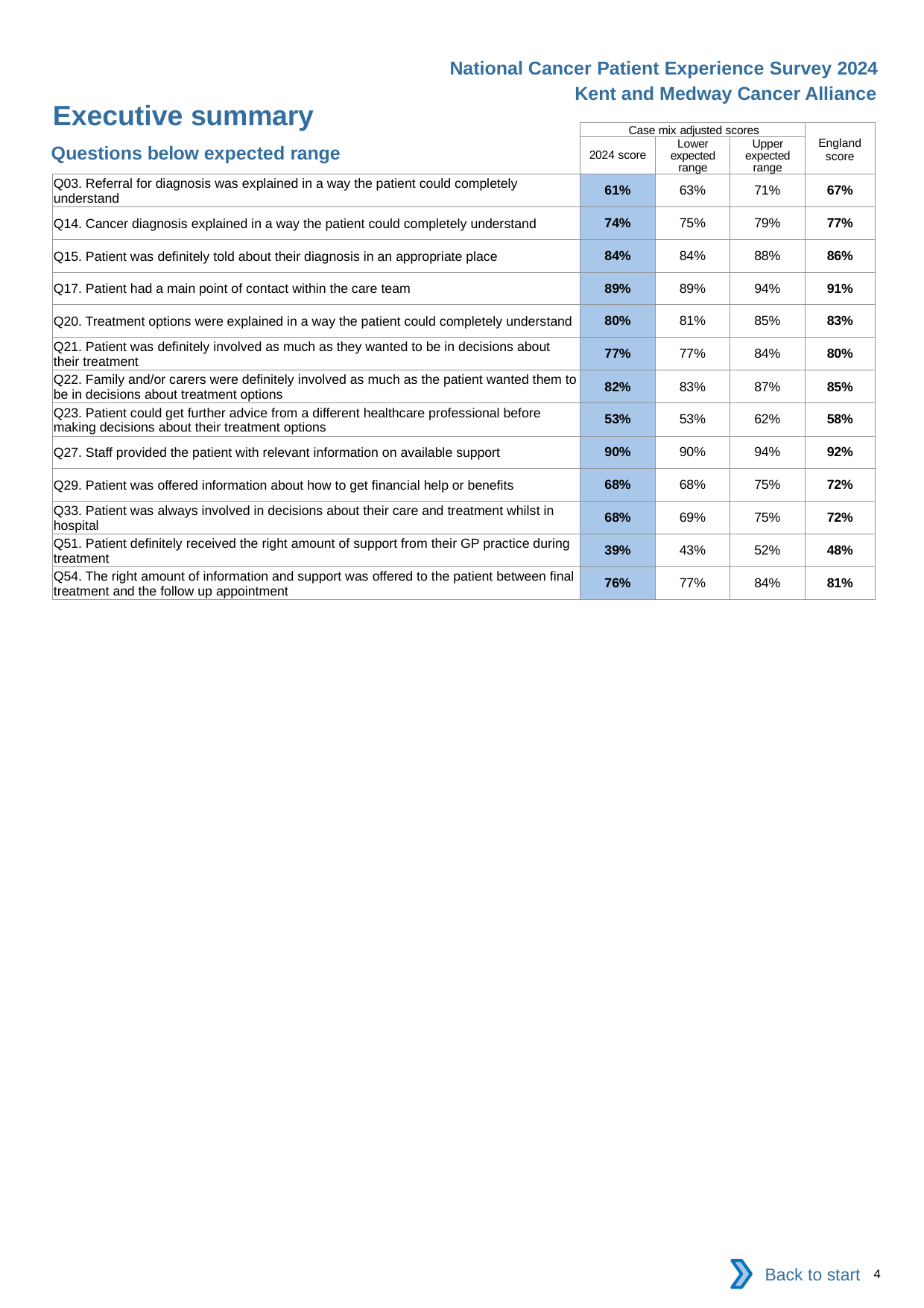

National Cancer Patient Experience Survey 2024
Kent and Medway Cancer Alliance
Executive summary
|  | Case mix adjusted scores |  |  | England score |
| --- | --- | --- | --- | --- |
|  | 2024 score | Lower expected range | Upper expected range |  |
| Q03. Referral for diagnosis was explained in a way the patient could completely understand | 61% | 63% | 71% | 67% |
| Q14. Cancer diagnosis explained in a way the patient could completely understand | 74% | 75% | 79% | 77% |
| Q15. Patient was definitely told about their diagnosis in an appropriate place | 84% | 84% | 88% | 86% |
| Q17. Patient had a main point of contact within the care team | 89% | 89% | 94% | 91% |
| Q20. Treatment options were explained in a way the patient could completely understand | 80% | 81% | 85% | 83% |
| Q21. Patient was definitely involved as much as they wanted to be in decisions about their treatment | 77% | 77% | 84% | 80% |
| Q22. Family and/or carers were definitely involved as much as the patient wanted them to be in decisions about treatment options | 82% | 83% | 87% | 85% |
| Q23. Patient could get further advice from a different healthcare professional before making decisions about their treatment options | 53% | 53% | 62% | 58% |
| Q27. Staff provided the patient with relevant information on available support | 90% | 90% | 94% | 92% |
| Q29. Patient was offered information about how to get financial help or benefits | 68% | 68% | 75% | 72% |
| Q33. Patient was always involved in decisions about their care and treatment whilst in hospital | 68% | 69% | 75% | 72% |
| Q51. Patient definitely received the right amount of support from their GP practice during treatment | 39% | 43% | 52% | 48% |
| Q54. The right amount of information and support was offered to the patient between final treatment and the follow up appointment | 76% | 77% | 84% | 81% |
Questions below expected range
Back to start

4